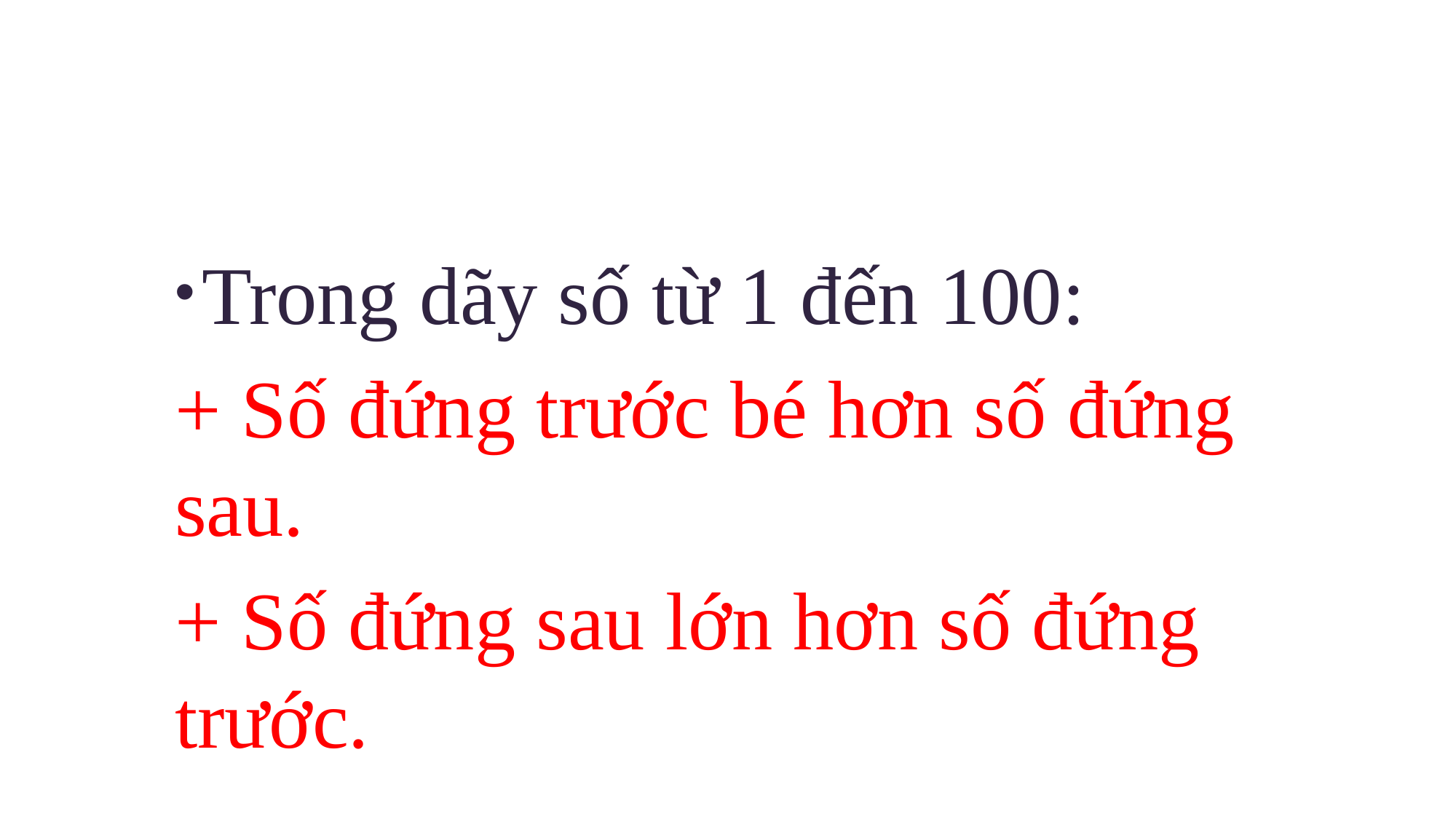

#
Trong dãy số từ 1 đến 100:
+ Số đứng trước bé hơn số đứng sau.
+ Số đứng sau lớn hơn số đứng trước.